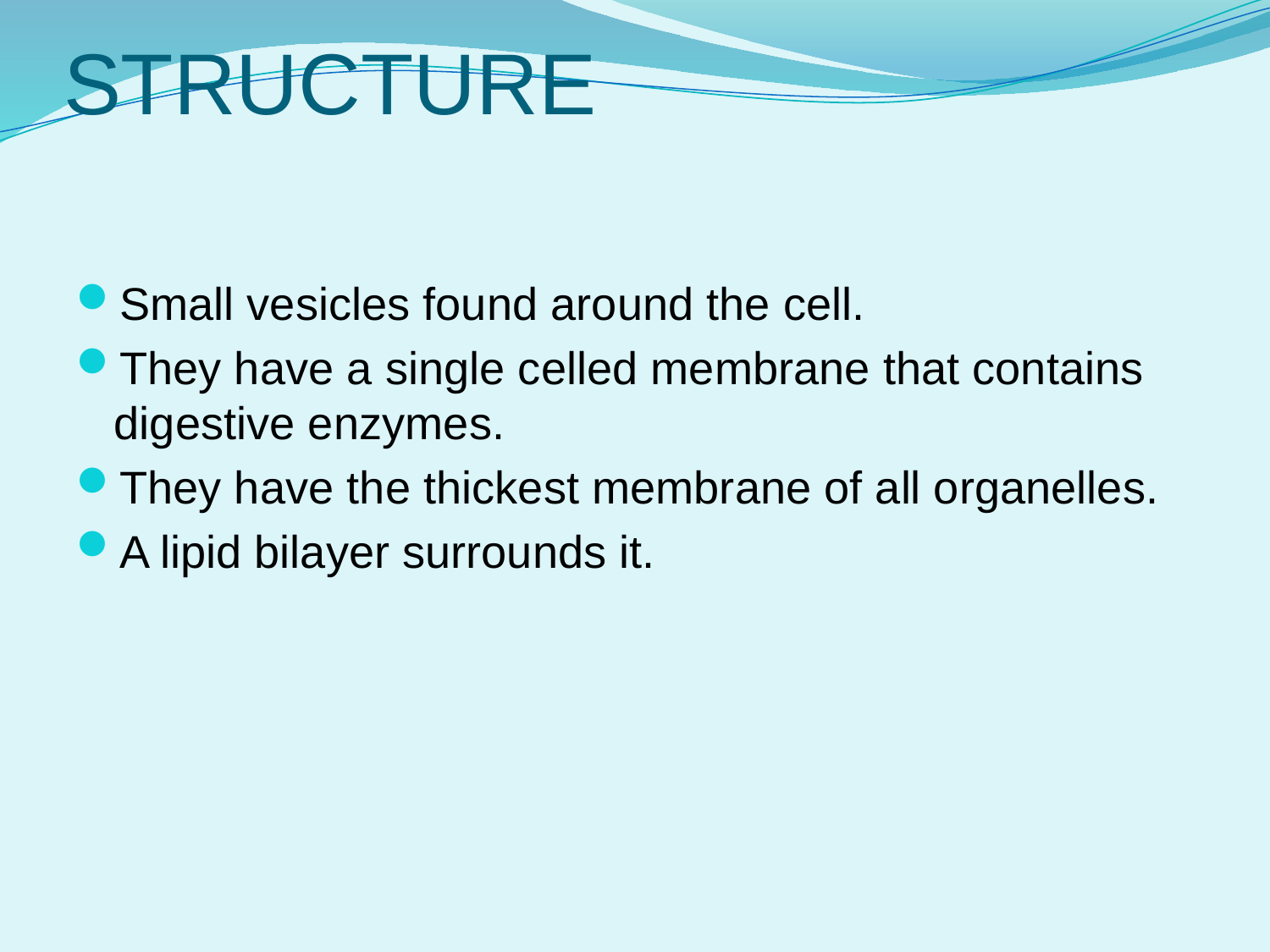

# STRUCTURE
Small vesicles found around the cell.
They have a single celled membrane that contains digestive enzymes.
They have the thickest membrane of all organelles.
A lipid bilayer surrounds it.